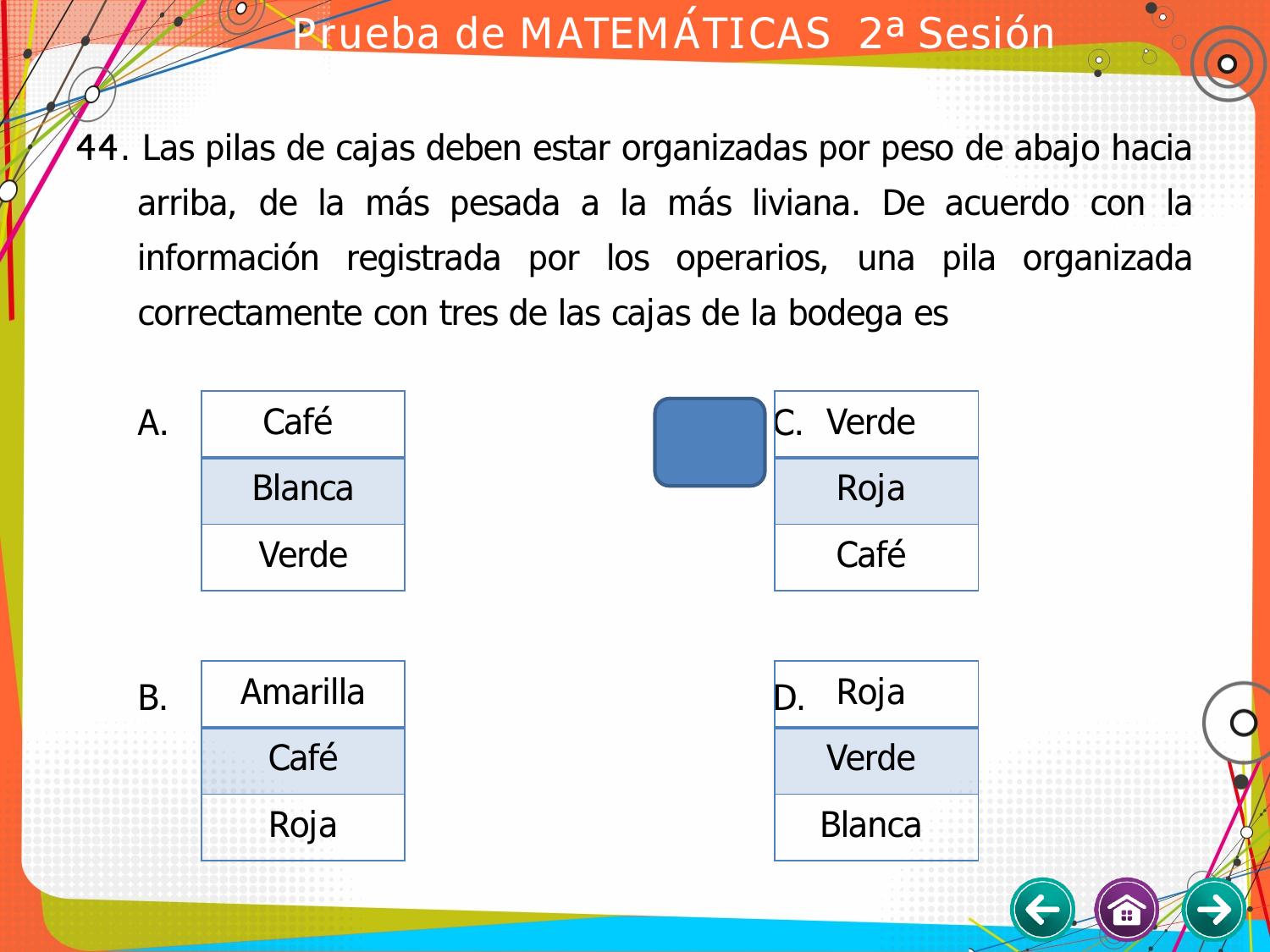

# Prueba de MATEMÁTICAS  2ª Sesión
44. Las pilas de cajas deben estar organizadas por peso de abajo hacia arriba, de la más pesada a la más liviana. De acuerdo con la información registrada por los operarios, una pila organizada correctamente con tres de las cajas de la bodega es

	A.					C.

	B.					D.
| Café |
| --- |
| Blanca |
| Verde |
| Verde |
| --- |
| Roja |
| Café |

| Amarilla |
| --- |
| Café |
| Roja |
| Roja |
| --- |
| Verde |
| Blanca |